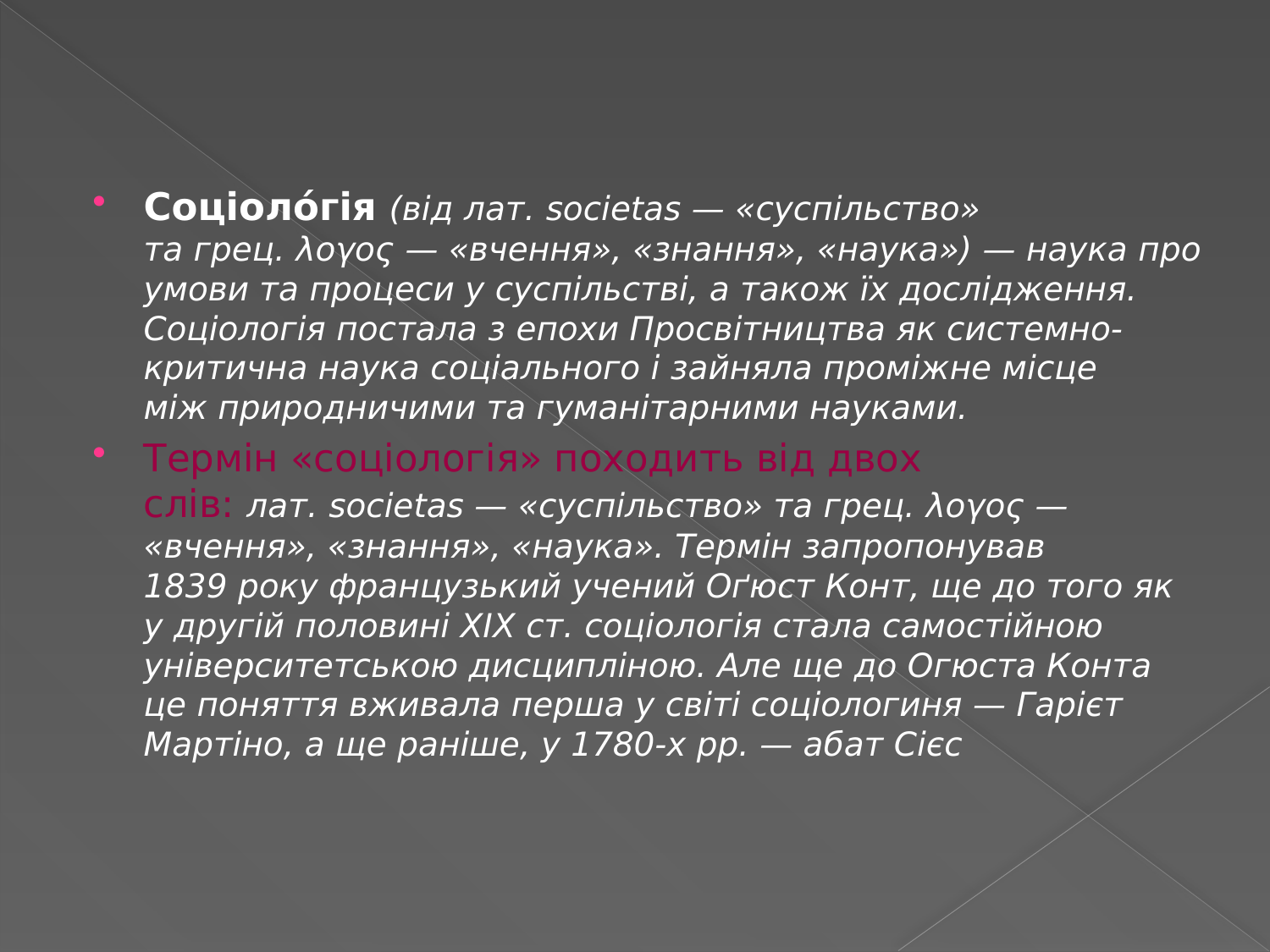

Соціоло́гія (від лат. societas — «суспільство» та грец. λογος — «вчення», «знання», «наука») — наука про умови та процеси у суспільстві, а також їх дослідження. Соціологія постала з епохи Просвітництва як системно-критична наука соціального і зайняла проміжне місце між природничими та гуманітарними науками.
Термін «соціологія» походить від двох слів: лат. societas — «суспільство» та грец. λογος — «вчення», «знання», «наука». Термін запропонував 1839 року французький учений Оґюст Конт, ще до того як у другій половині XIX ст. соціологія стала самостійною університетською дисципліною. Але ще до Огюста Конта це поняття вживала перша у світі соціологиня — Гарієт Мартіно, а ще раніше, у 1780-х рр. — абат Сієс